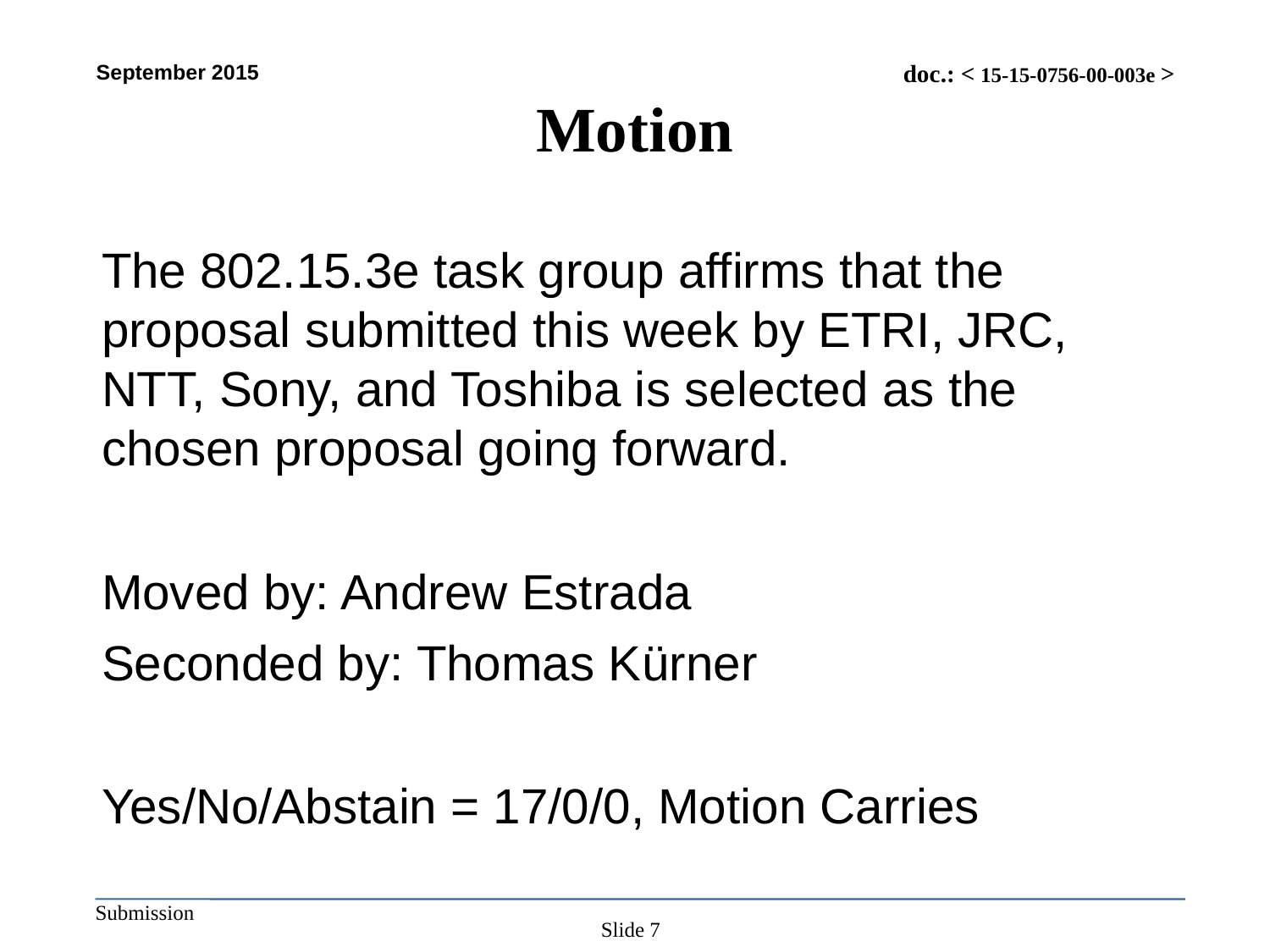

# Motion
The 802.15.3e task group affirms that the proposal submitted this week by ETRI, JRC, NTT, Sony, and Toshiba is selected as the chosen proposal going forward.

Moved by: Andrew Estrada
Seconded by: Thomas Kürner

Yes/No/Abstain = 17/0/0, Motion Carries
Slide 7